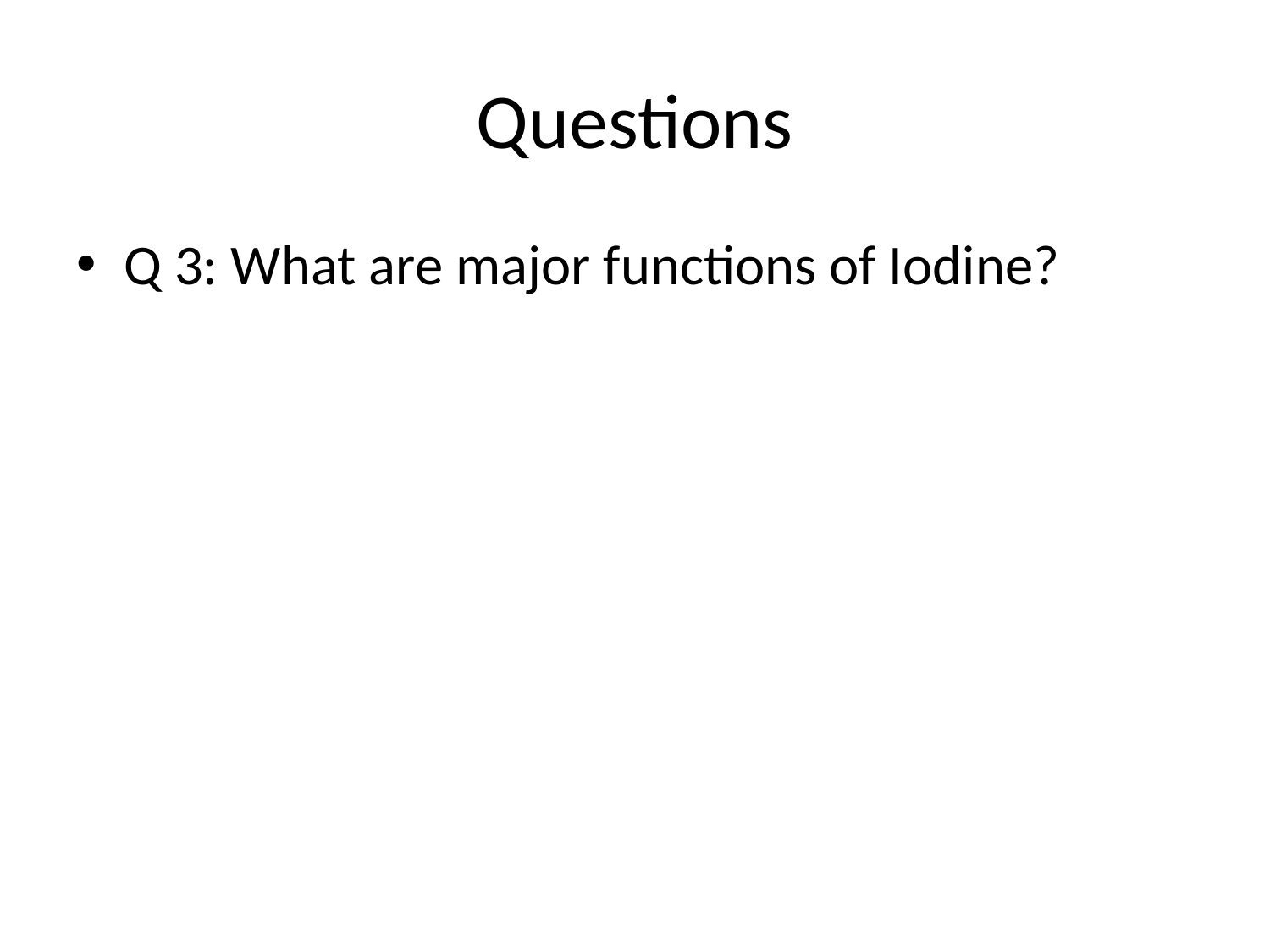

# Questions
Q 3: What are major functions of Iodine?